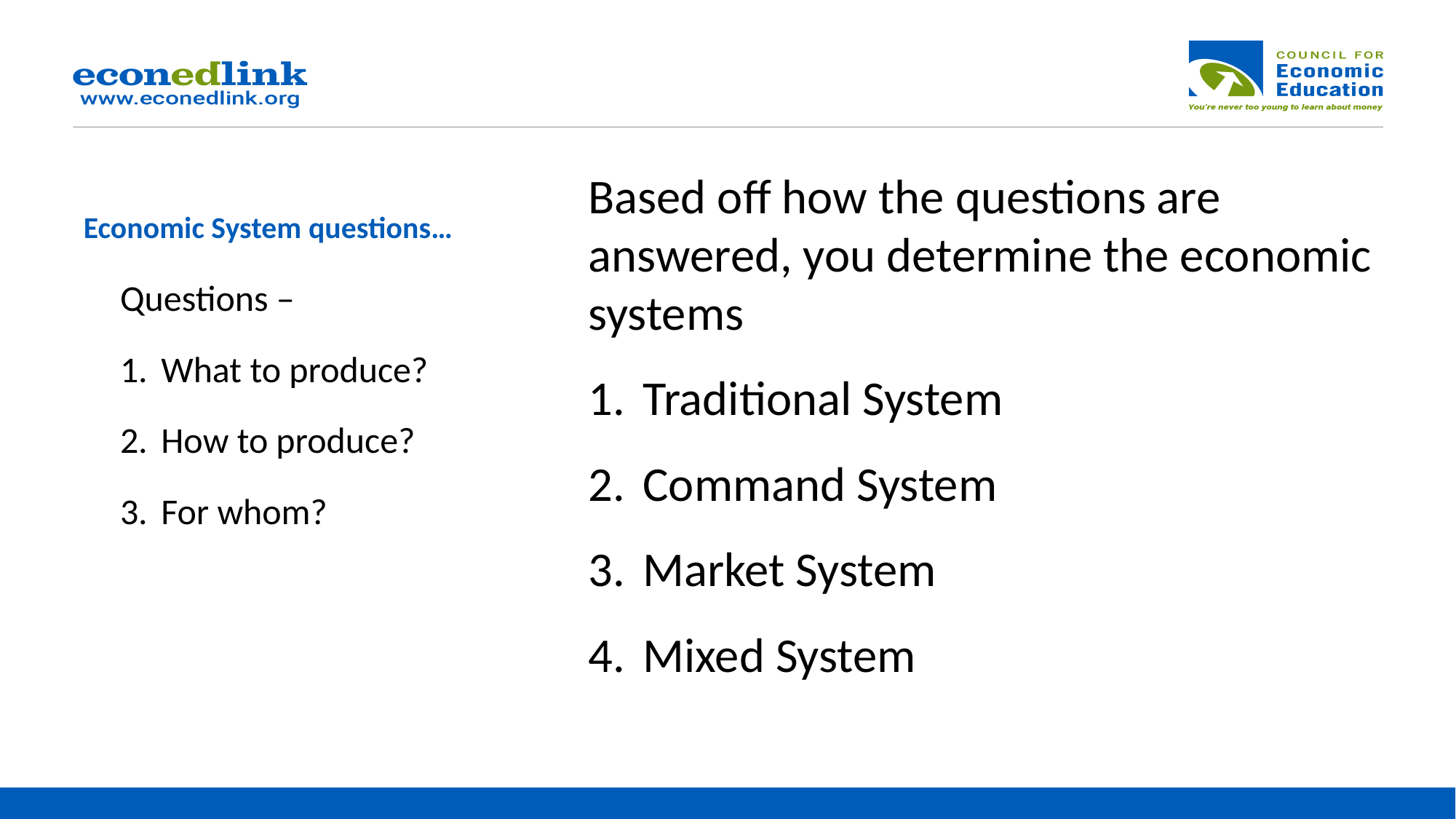

# Economic System questions…
Based off how the questions are answered, you determine the economic systems
Traditional System
Command System
Market System
Mixed System

Questions –
What to produce?
How to produce?
For whom?